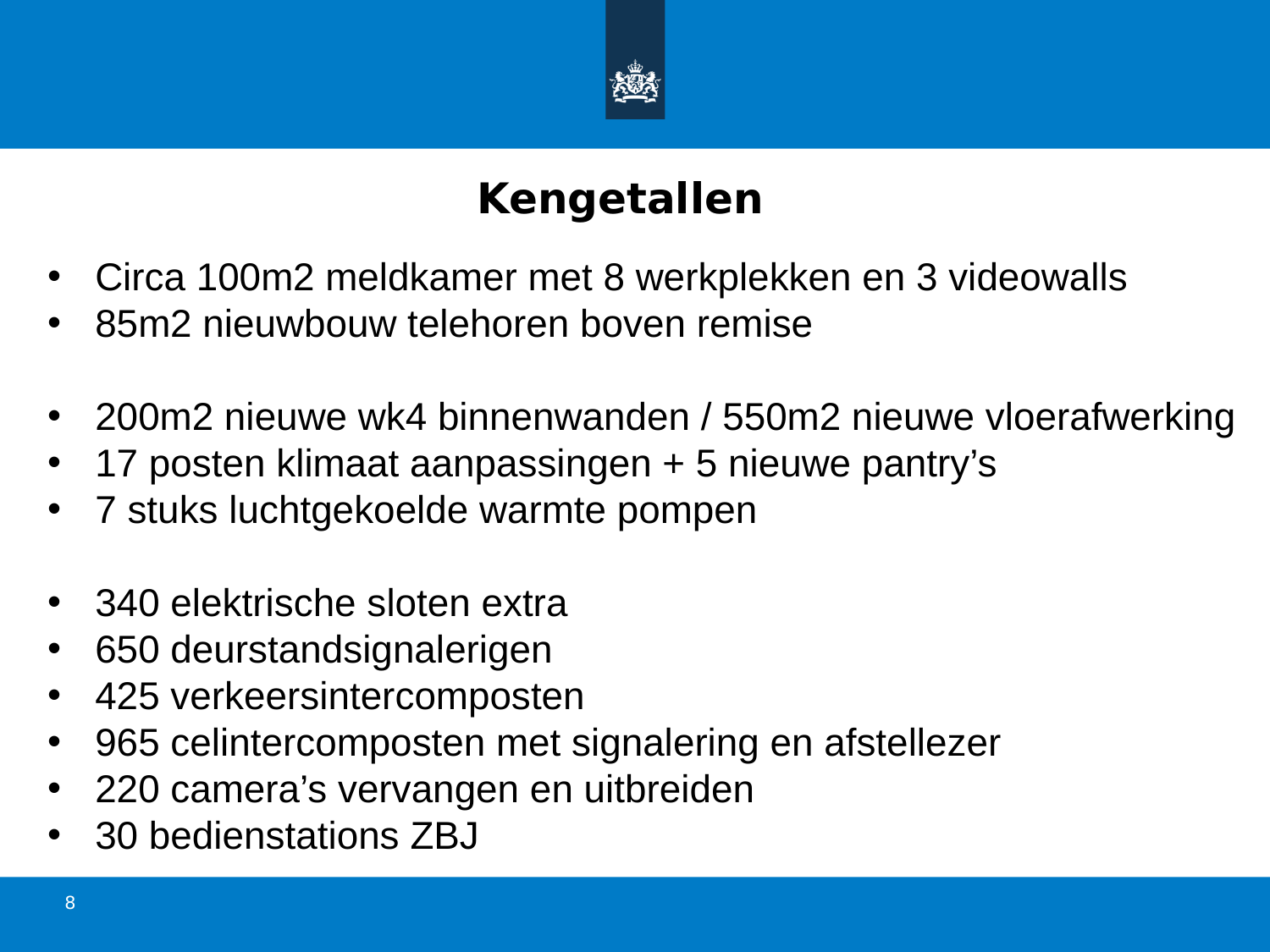

# Kengetallen
Circa 100m2 meldkamer met 8 werkplekken en 3 videowalls
85m2 nieuwbouw telehoren boven remise

200m2 nieuwe wk4 binnenwanden / 550m2 nieuwe vloerafwerking
17 posten klimaat aanpassingen + 5 nieuwe pantry’s
7 stuks luchtgekoelde warmte pompen

340 elektrische sloten extra
650 deurstandsignalerigen
425 verkeersintercomposten
965 celintercomposten met signalering en afstellezer
220 camera’s vervangen en uitbreiden
30 bedienstations ZBJ
8